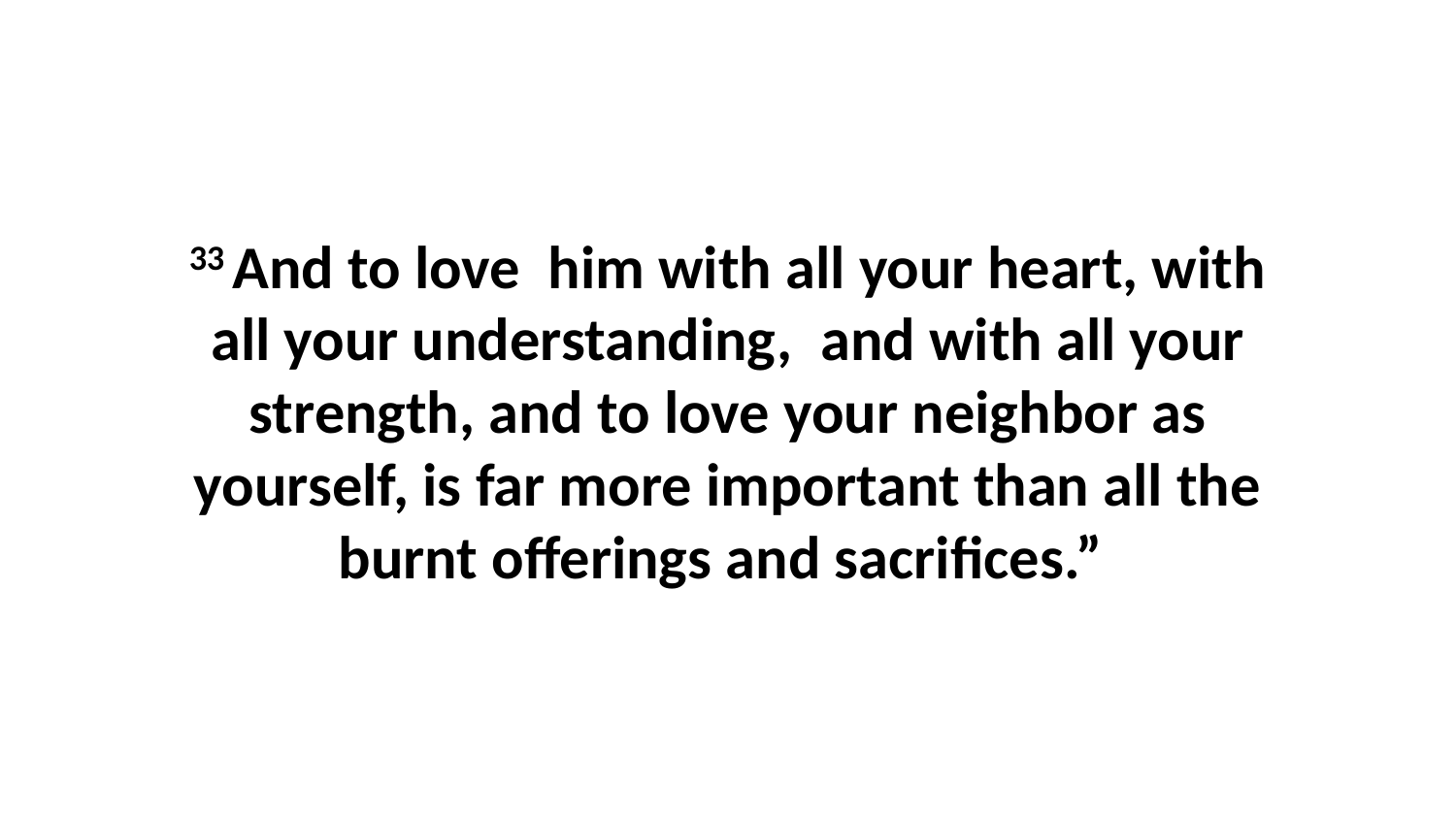

33 And to love  him with all your heart, with all your understanding,  and with all your strength, and to love your neighbor as yourself, is far more important than all the burnt offerings and sacrifices.”